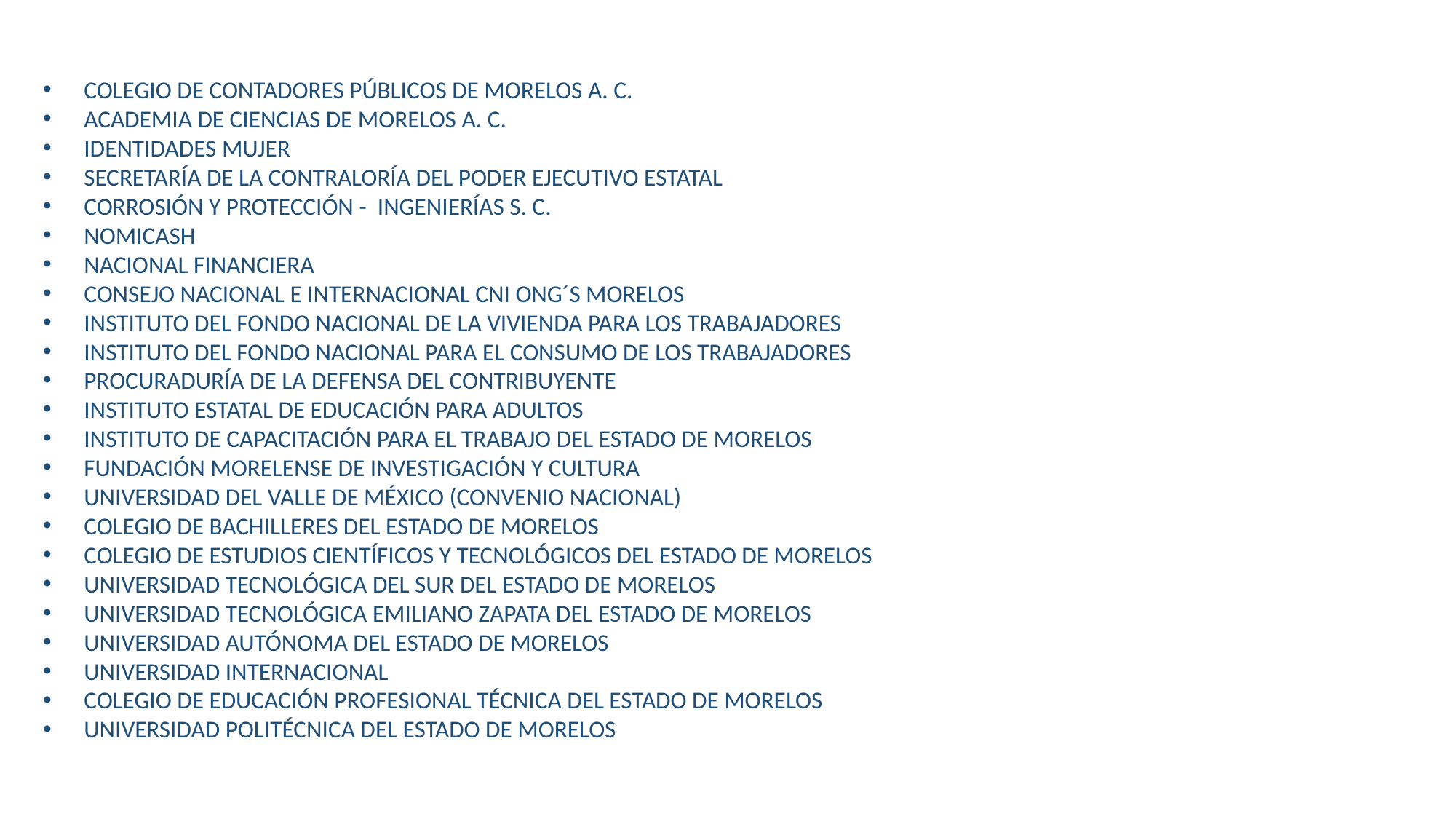

COLEGIO DE CONTADORES PÚBLICOS DE MORELOS A. C.
ACADEMIA DE CIENCIAS DE MORELOS A. C.
IDENTIDADES MUJER
SECRETARÍA DE LA CONTRALORÍA DEL PODER EJECUTIVO ESTATAL
CORROSIÓN Y PROTECCIÓN -  INGENIERÍAS S. C.
NOMICASH
NACIONAL FINANCIERA
CONSEJO NACIONAL E INTERNACIONAL CNI ONG´S MORELOS
INSTITUTO DEL FONDO NACIONAL DE LA VIVIENDA PARA LOS TRABAJADORES
INSTITUTO DEL FONDO NACIONAL PARA EL CONSUMO DE LOS TRABAJADORES
PROCURADURÍA DE LA DEFENSA DEL CONTRIBUYENTE
INSTITUTO ESTATAL DE EDUCACIÓN PARA ADULTOS
INSTITUTO DE CAPACITACIÓN PARA EL TRABAJO DEL ESTADO DE MORELOS
FUNDACIÓN MORELENSE DE INVESTIGACIÓN Y CULTURA
UNIVERSIDAD DEL VALLE DE MÉXICO (CONVENIO NACIONAL)
COLEGIO DE BACHILLERES DEL ESTADO DE MORELOS
COLEGIO DE ESTUDIOS CIENTÍFICOS Y TECNOLÓGICOS DEL ESTADO DE MORELOS
UNIVERSIDAD TECNOLÓGICA DEL SUR DEL ESTADO DE MORELOS
UNIVERSIDAD TECNOLÓGICA EMILIANO ZAPATA DEL ESTADO DE MORELOS
UNIVERSIDAD AUTÓNOMA DEL ESTADO DE MORELOS
UNIVERSIDAD INTERNACIONAL
COLEGIO DE EDUCACIÓN PROFESIONAL TÉCNICA DEL ESTADO DE MORELOS
UNIVERSIDAD POLITÉCNICA DEL ESTADO DE MORELOS